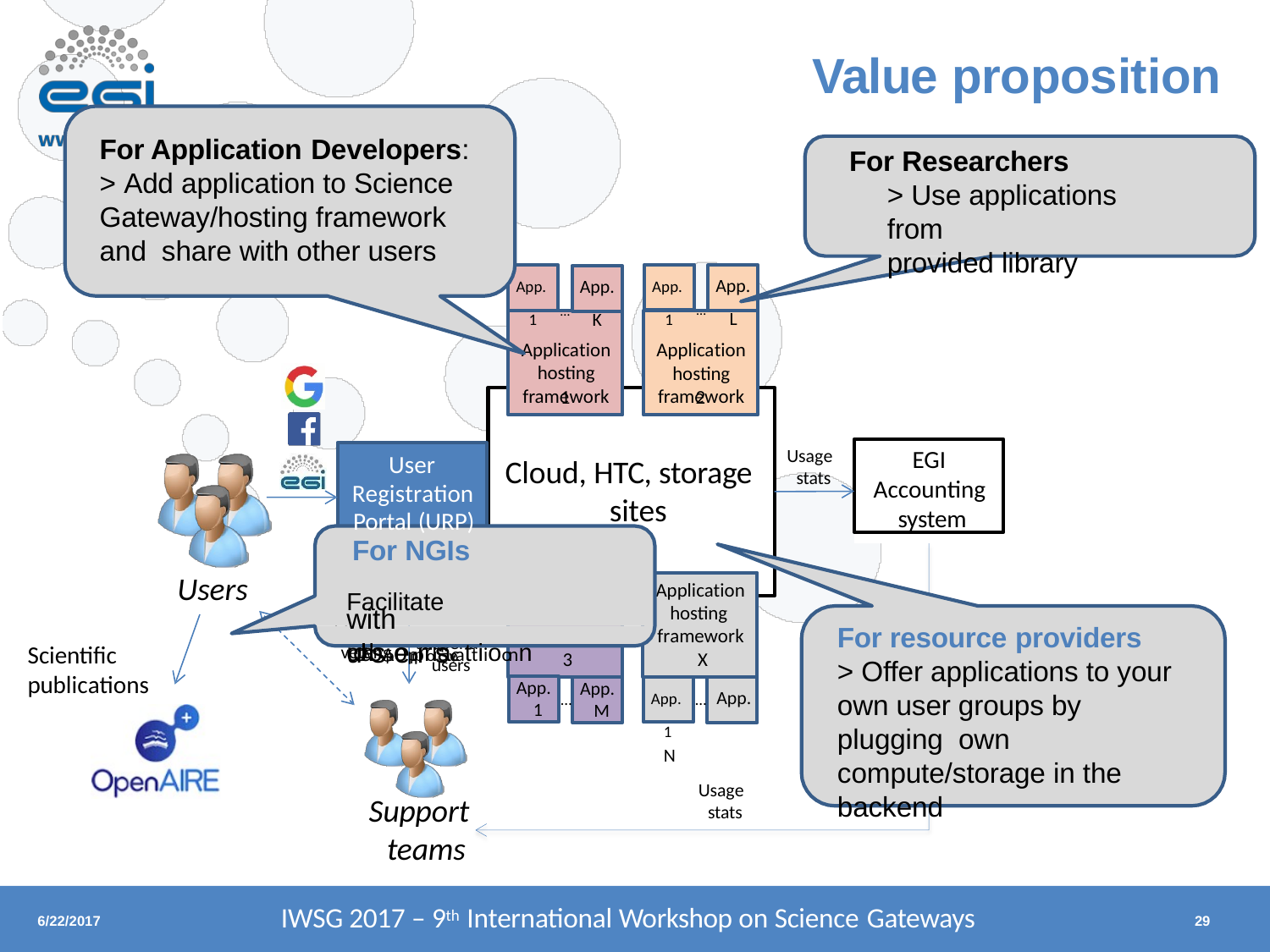

# Value proposition

For Application Developers:
> Add application to Science  Gateway/hosting framework and  share with other users

For Researchers
> Use applications from
provided library

App.	App.
1	…	L
Application  hosting  framework

App.	App.
1	…	K
Application  hosting  framework

1
2

EGI
Accounting  system

Usage  stats
User
Registration  Portal (URP)  For NGIs
Cloud, HTC, storage  sites

Facilitate collabAopprliacattiioonn
Users

Application
hosting  framework  3
hosting  framework  X
with uAspeprrosve,

Identity  vetting
For resource providers
> Offer applications to your  own user groups by plugging  own compute/storage in the  backend
suspend  users
Scientific  publications
App.  1

App.  M

App.	App.
1	N

…
…

Usage  stats
Support  teams
IWSG 2017 – 9th  International Workshop on Science Gateways
6/22/2017
29